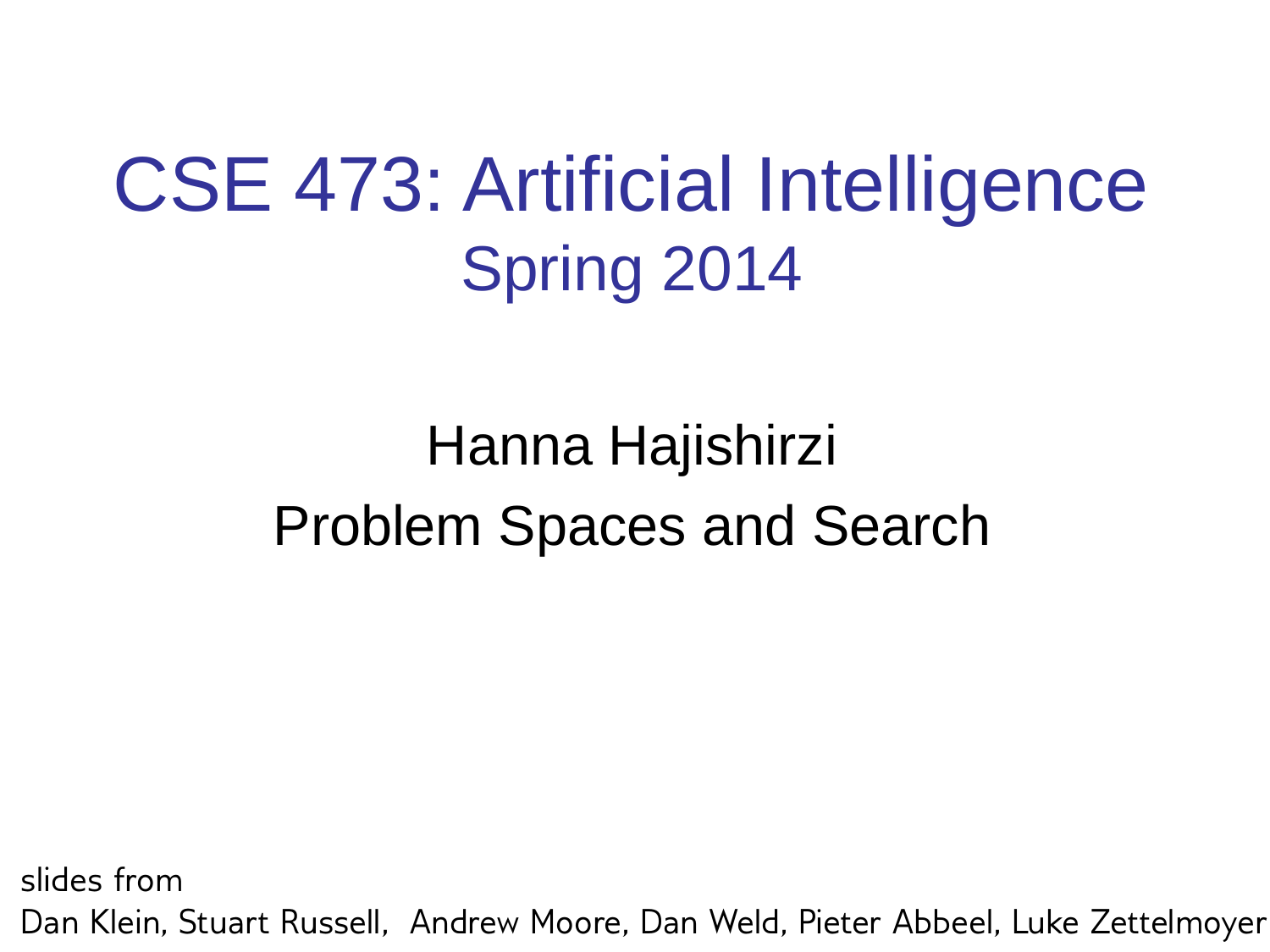

# CSE 473: Artificial Intelligence Spring 2014
Hanna Hajishirzi
Problem Spaces and Search

slides from
Dan Klein, Stuart Russell,  Andrew Moore, Dan Weld, Pieter Abbeel, Luke Zettelmoyer